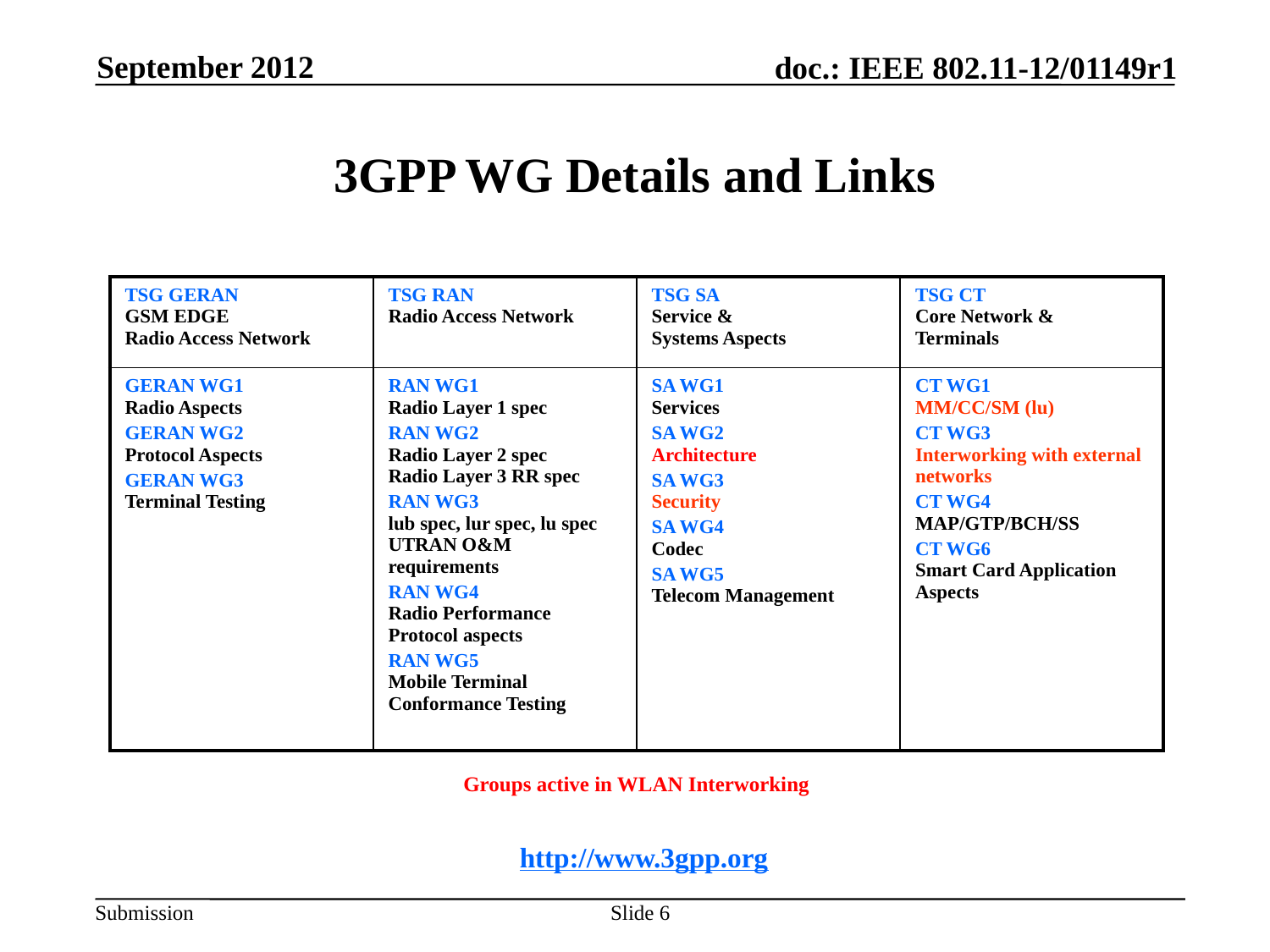

September 2012
# 3GPP WG Details and Links
| TSG GERAN GSM EDGE Radio Access Network | TSG RAN Radio Access Network | TSG SA Service & Systems Aspects | TSG CT Core Network & Terminals |
| --- | --- | --- | --- |
| GERAN WG1 Radio Aspects GERAN WG2 Protocol Aspects GERAN WG3 Terminal Testing | RAN WG1 Radio Layer 1 spec RAN WG2 Radio Layer 2 spec Radio Layer 3 RR spec RAN WG3 lub spec, lur spec, lu spec UTRAN O&M requirements RAN WG4 Radio Performance Protocol aspects RAN WG5 Mobile Terminal Conformance Testing | SA WG1 Services SA WG2 Architecture SA WG3 Security SA WG4 Codec SA WG5 Telecom Management | CT WG1 MM/CC/SM (lu) CT WG3 Interworking with external networks CT WG4 MAP/GTP/BCH/SS CT WG6 Smart Card Application Aspects |
Groups active in WLAN Interworking
http://www.3gpp.org
Slide 6